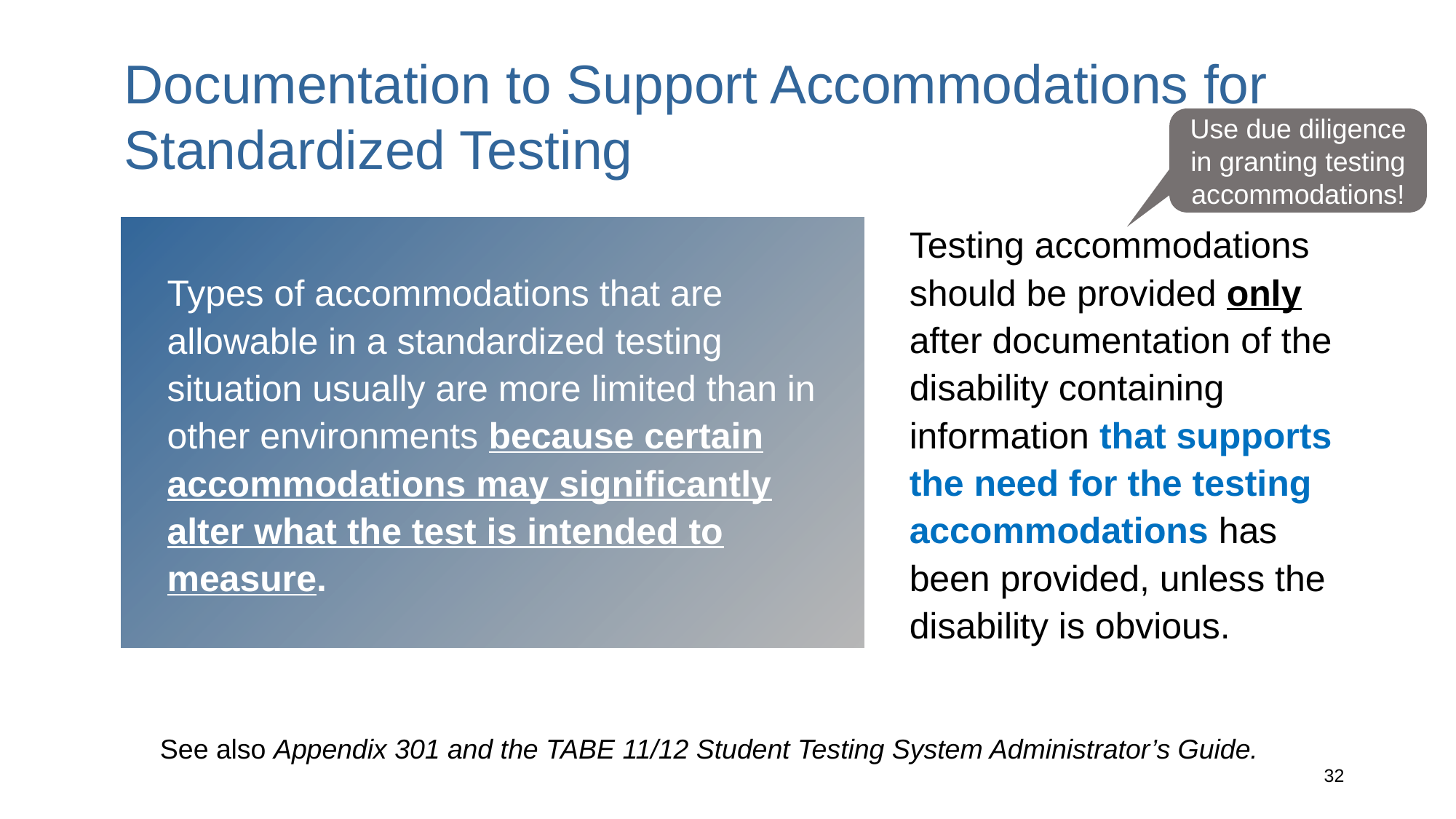

Documentation to Support Accommodations for Standardized Testing
Use due diligence in granting testing accommodations!
Testing accommodations should be provided only after documentation of the disability containing information that supports the need for the testing accommodations has been provided, unless the disability is obvious.

Types of accommodations that are allowable in a standardized testing situation usually are more limited than in other environments because certain accommodations may significantly alter what the test is intended to measure.
See also Appendix 301 and the TABE 11/12 Student Testing System Administrator’s Guide.
32